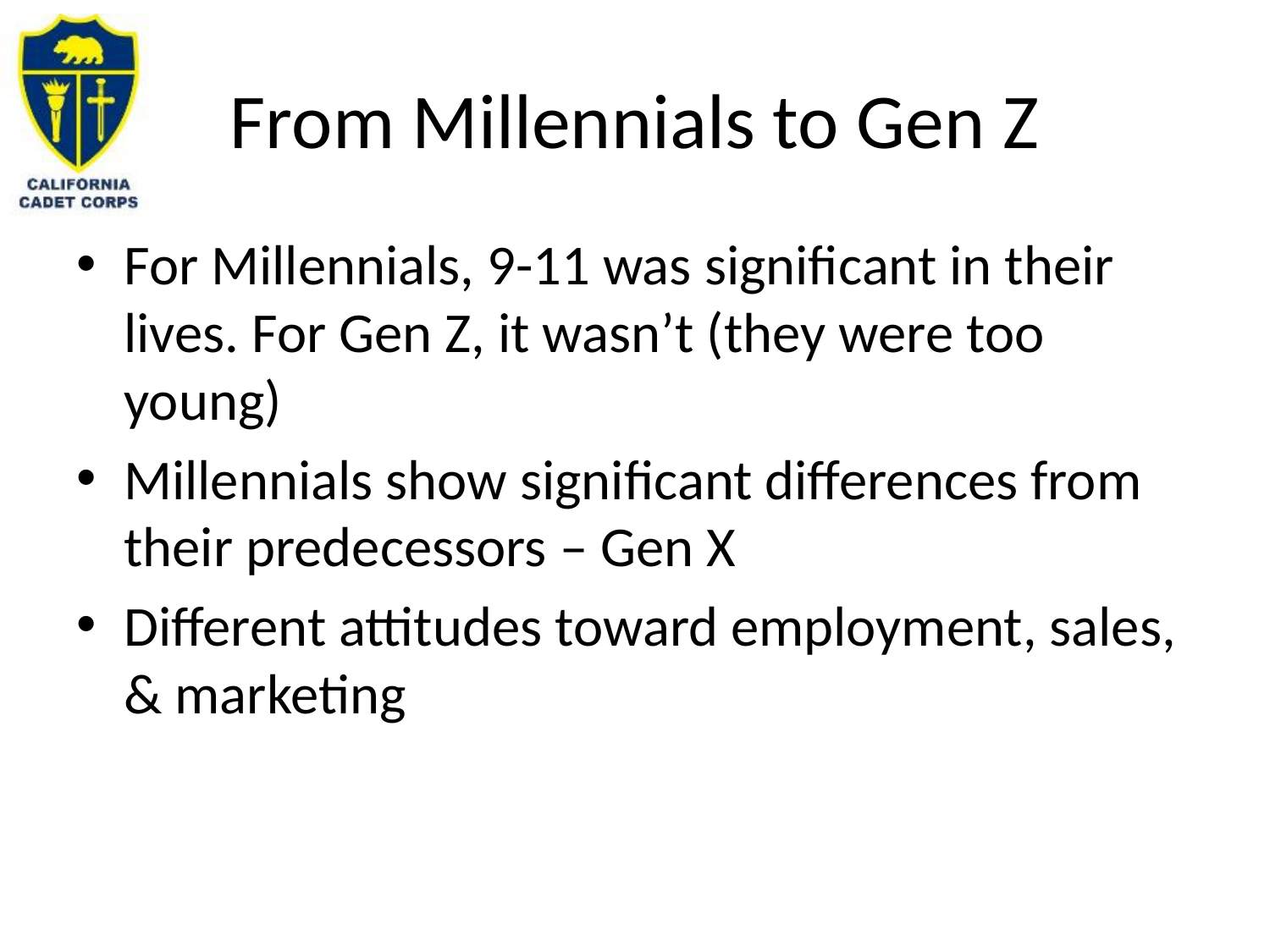

# From Millennials to Gen Z
For Millennials, 9-11 was significant in their lives. For Gen Z, it wasn’t (they were too young)
Millennials show significant differences from their predecessors – Gen X
Different attitudes toward employment, sales, & marketing